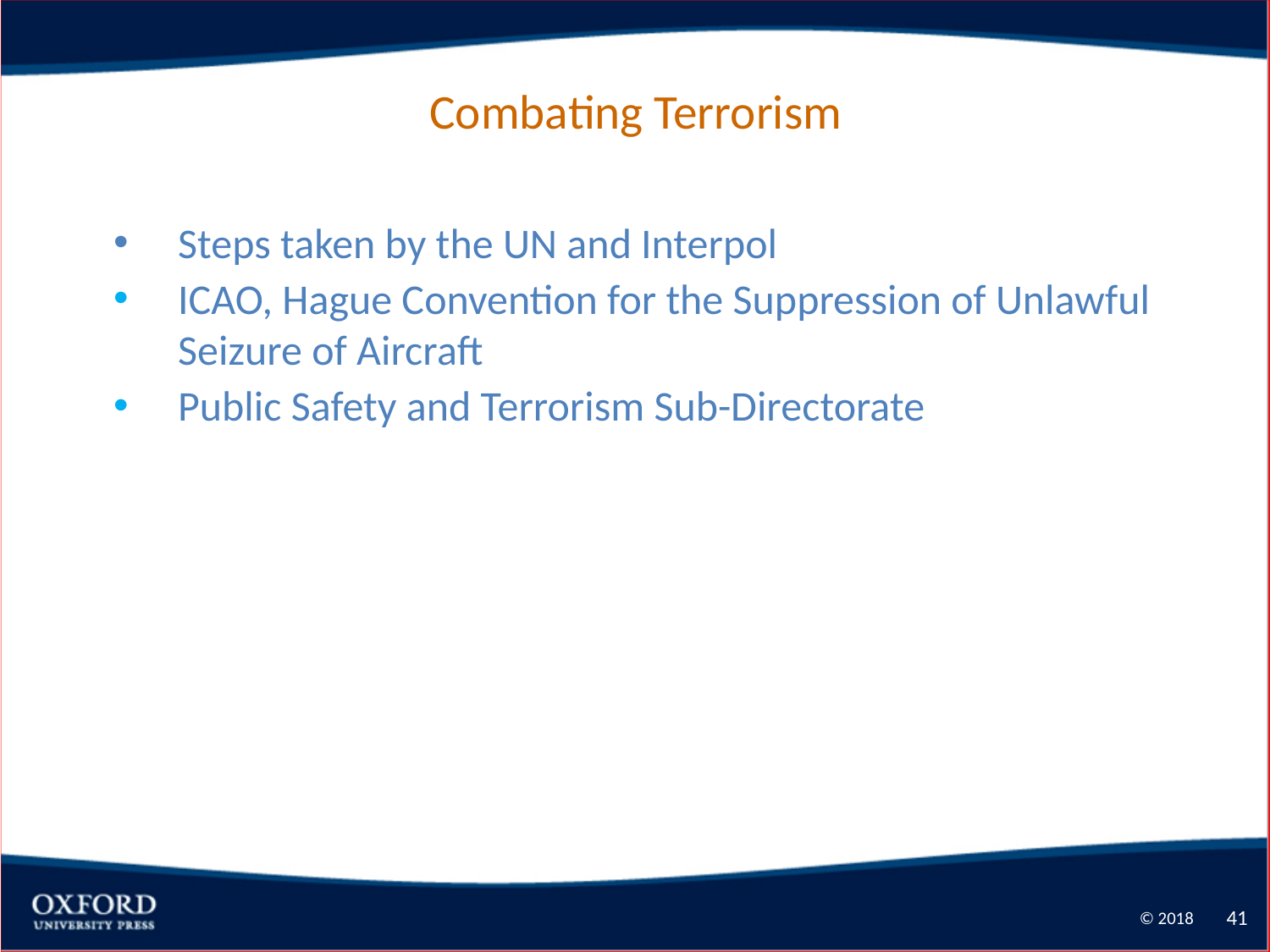

# Combating Terrorism
Steps taken by the UN and Interpol
ICAO, Hague Convention for the Suppression of Unlawful Seizure of Aircraft
Public Safety and Terrorism Sub-Directorate